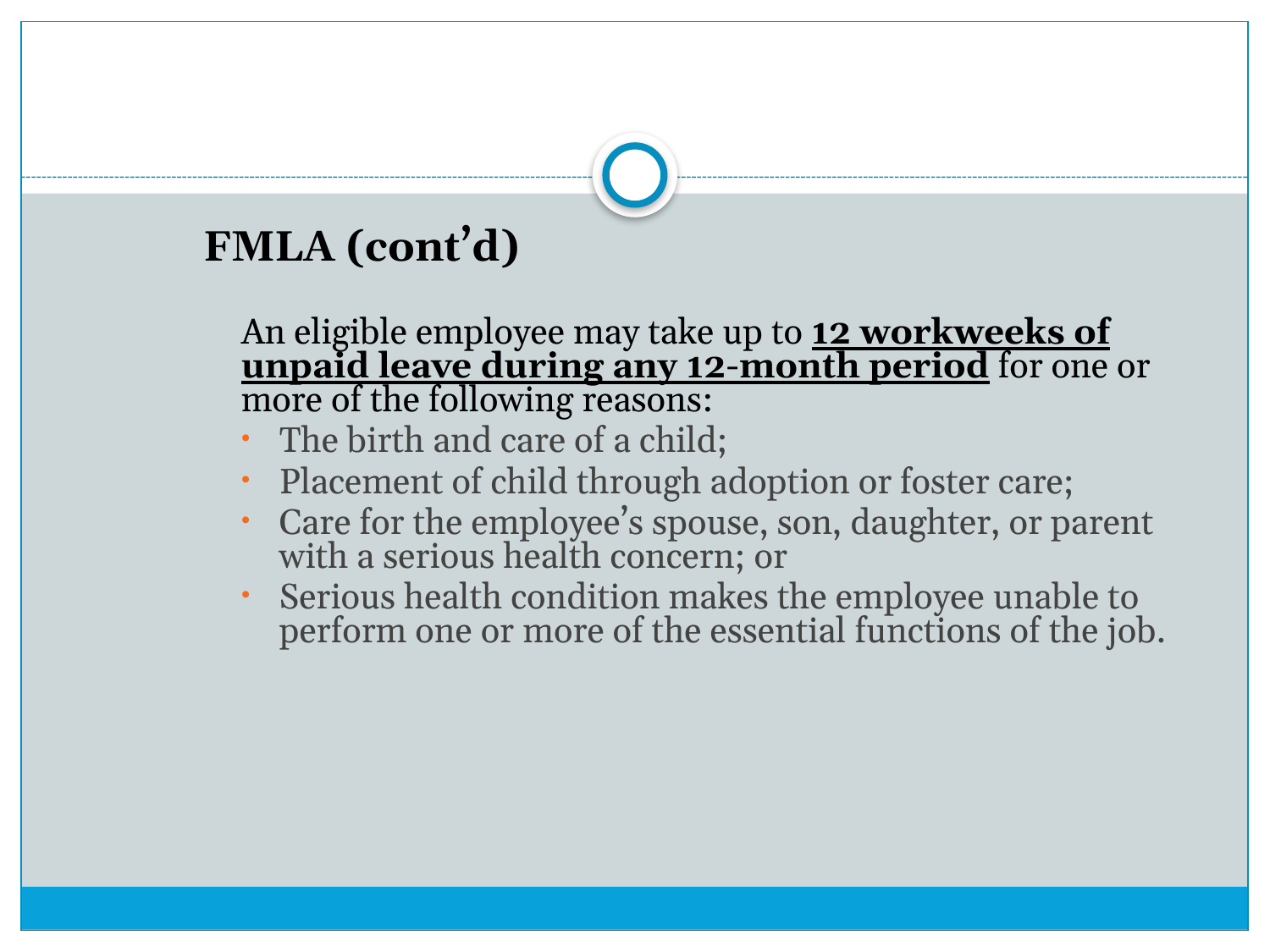

#
FMLA (cont’d)

	An eligible employee may take up to 12 workweeks of unpaid leave during any 12-month period for one or more of the following reasons:
The birth and care of a child;
Placement of child through adoption or foster care;
Care for the employee’s spouse, son, daughter, or parent with a serious health concern; or
Serious health condition makes the employee unable to perform one or more of the essential functions of the job.